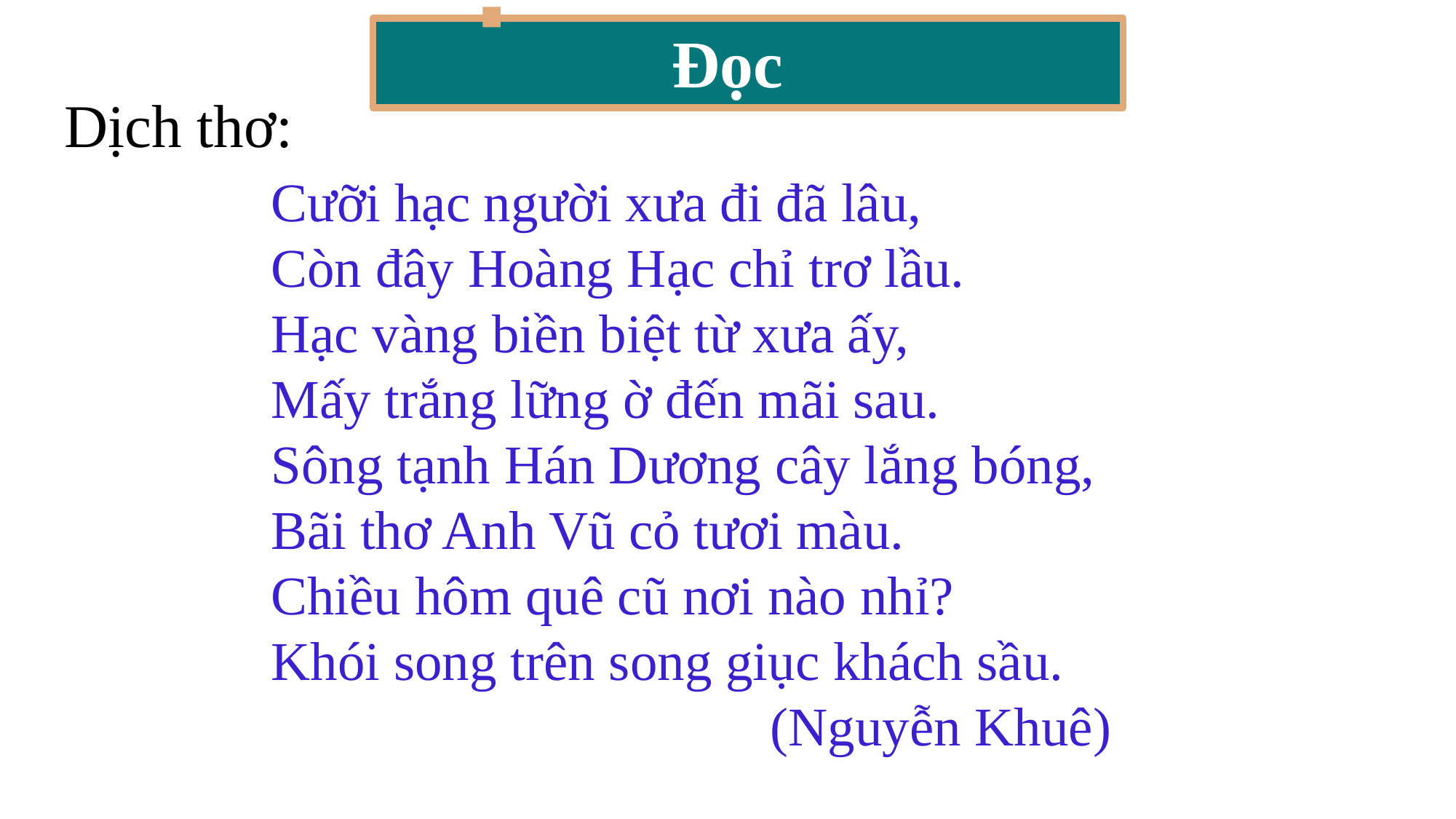

Đọc
Dịch thơ:
Cưỡi hạc người xưa đi đã lâu,
Còn đây Hoàng Hạc chỉ trơ lầu.
Hạc vàng biền biệt từ xưa ấy,
Mấy trắng lững ờ đến mãi sau.
Sông tạnh Hán Dương cây lắng bóng,
Bãi thơ Anh Vũ cỏ tươi màu.
Chiều hôm quê cũ nơi nào nhỉ?
Khói song trên song giục khách sầu.
(Nguyễn Khuê)